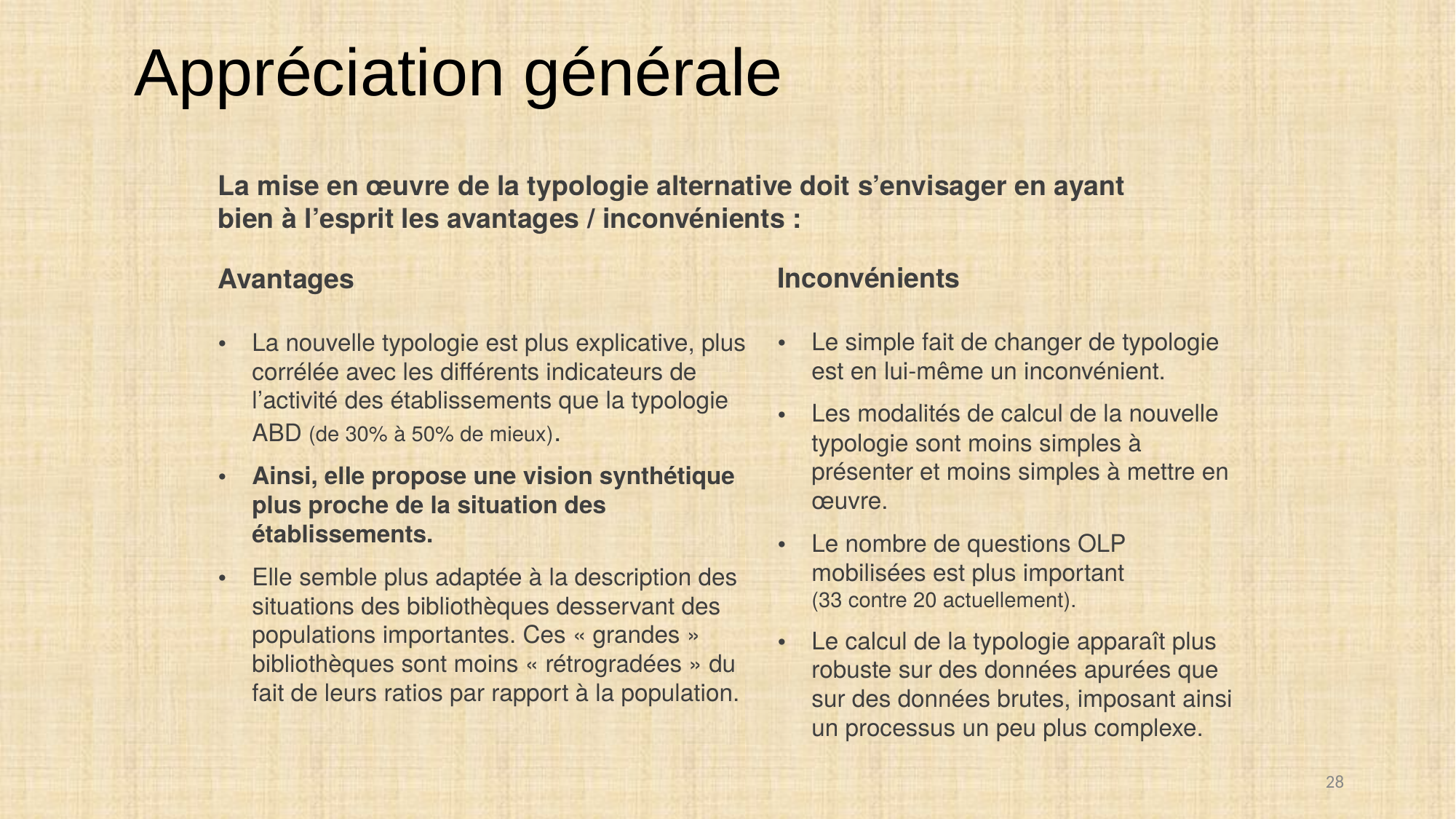

Appréciation générale
La mise en œuvre de la typologie alternative doit s’envisager en ayant bien à l’esprit les avantages / inconvénients :
Inconvénients

Le simple fait de changer de typologie est en lui-même un inconvénient.
Les modalités de calcul de la nouvelle typologie sont moins simples à présenter et moins simples à mettre en œuvre.
Le nombre de questions OLP mobilisées est plus important
(33 contre 20 actuellement).
Le calcul de la typologie apparaît plus robuste sur des données apurées que sur des données brutes, imposant ainsi un processus un peu plus complexe.

Avantages

La nouvelle typologie est plus explicative, plus corrélée avec les différents indicateurs de l’activité des établissements que la typologie ABD (de 30% à 50% de mieux).
Ainsi, elle propose une vision synthétique plus proche de la situation des établissements.
Elle semble plus adaptée à la description des situations des bibliothèques desservant des populations importantes. Ces « grandes » bibliothèques sont moins « rétrogradées » du fait de leurs ratios par rapport à la population.
28